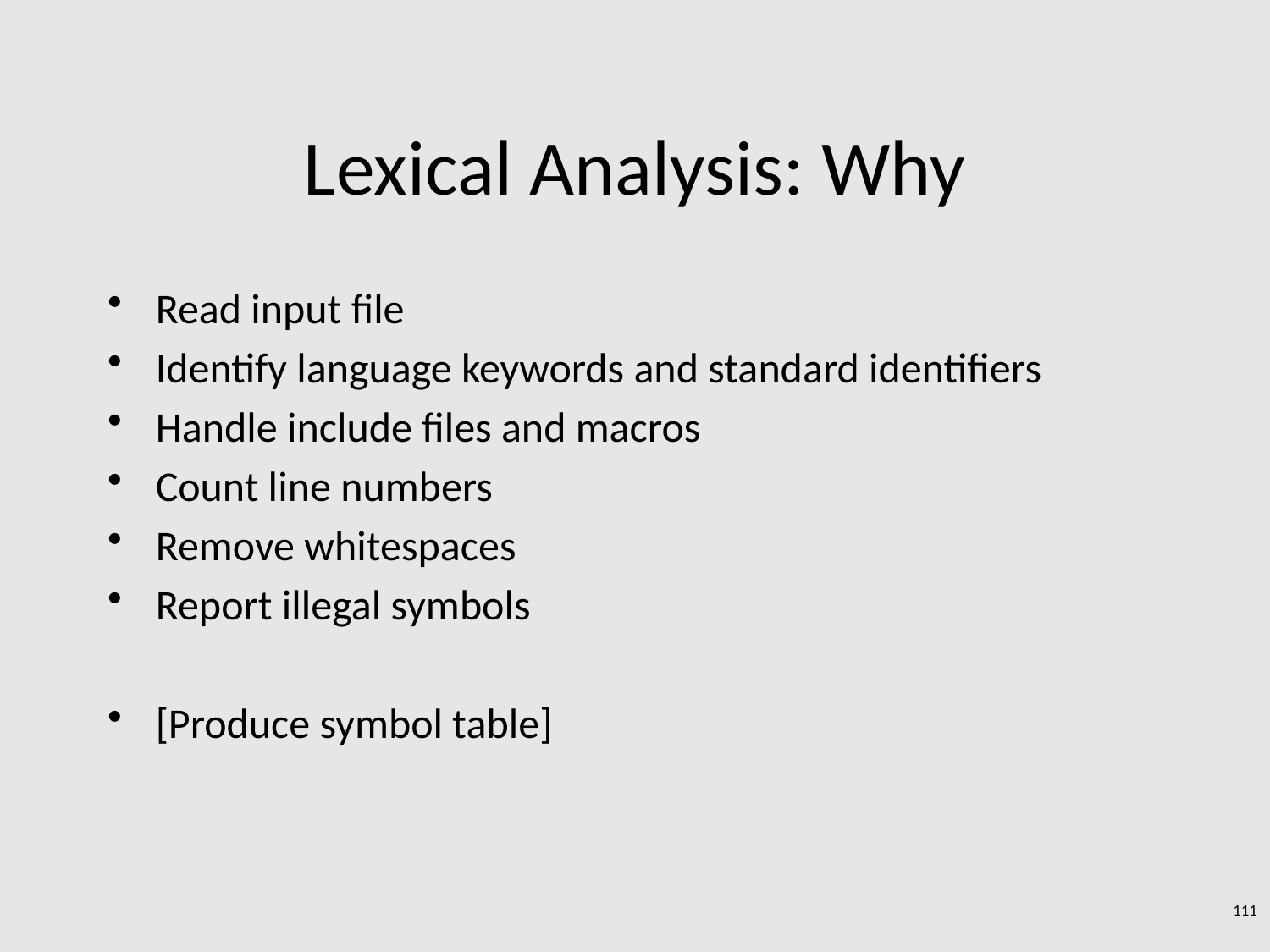

# Lexical Analysis: Why
Read input file
Identify language keywords and standard identifiers
Handle include files and macros
Count line numbers
Remove whitespaces
Report illegal symbols

[Produce symbol table]
111